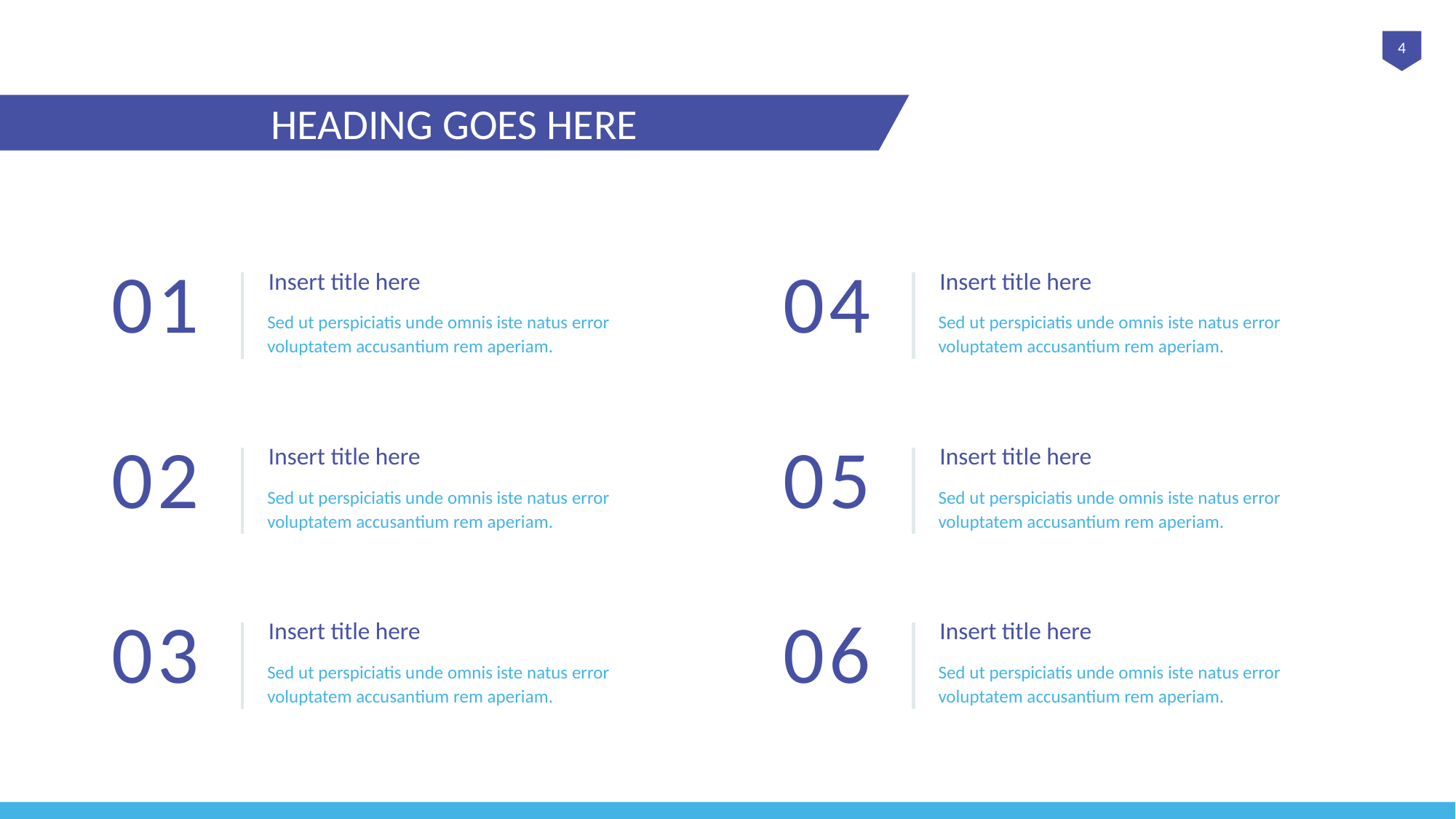

4
HEADING GOES HERE
01
04
Insert title here
Insert title here
Sed ut perspiciatis unde omnis iste natus error voluptatem accusantium rem aperiam.
Sed ut perspiciatis unde omnis iste natus error voluptatem accusantium rem aperiam.
02
05
Insert title here
Insert title here
Sed ut perspiciatis unde omnis iste natus error voluptatem accusantium rem aperiam.
Sed ut perspiciatis unde omnis iste natus error voluptatem accusantium rem aperiam.
03
06
Insert title here
Insert title here
Sed ut perspiciatis unde omnis iste natus error voluptatem accusantium rem aperiam.
Sed ut perspiciatis unde omnis iste natus error voluptatem accusantium rem aperiam.